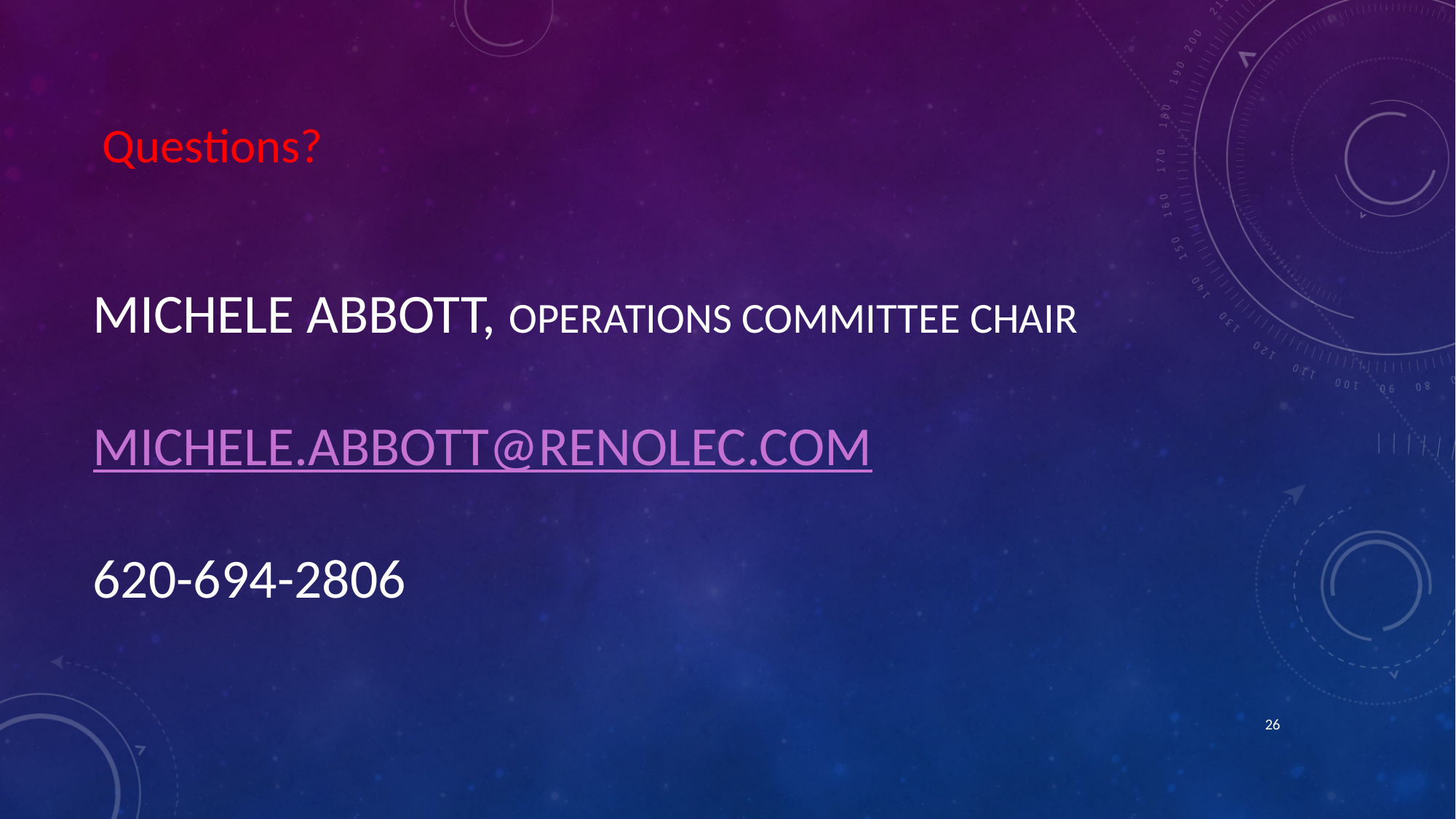

Questions?
# Michele Abbott, Operations Committee Chair Michele.abbott@renolec.com 620-694-2806
26